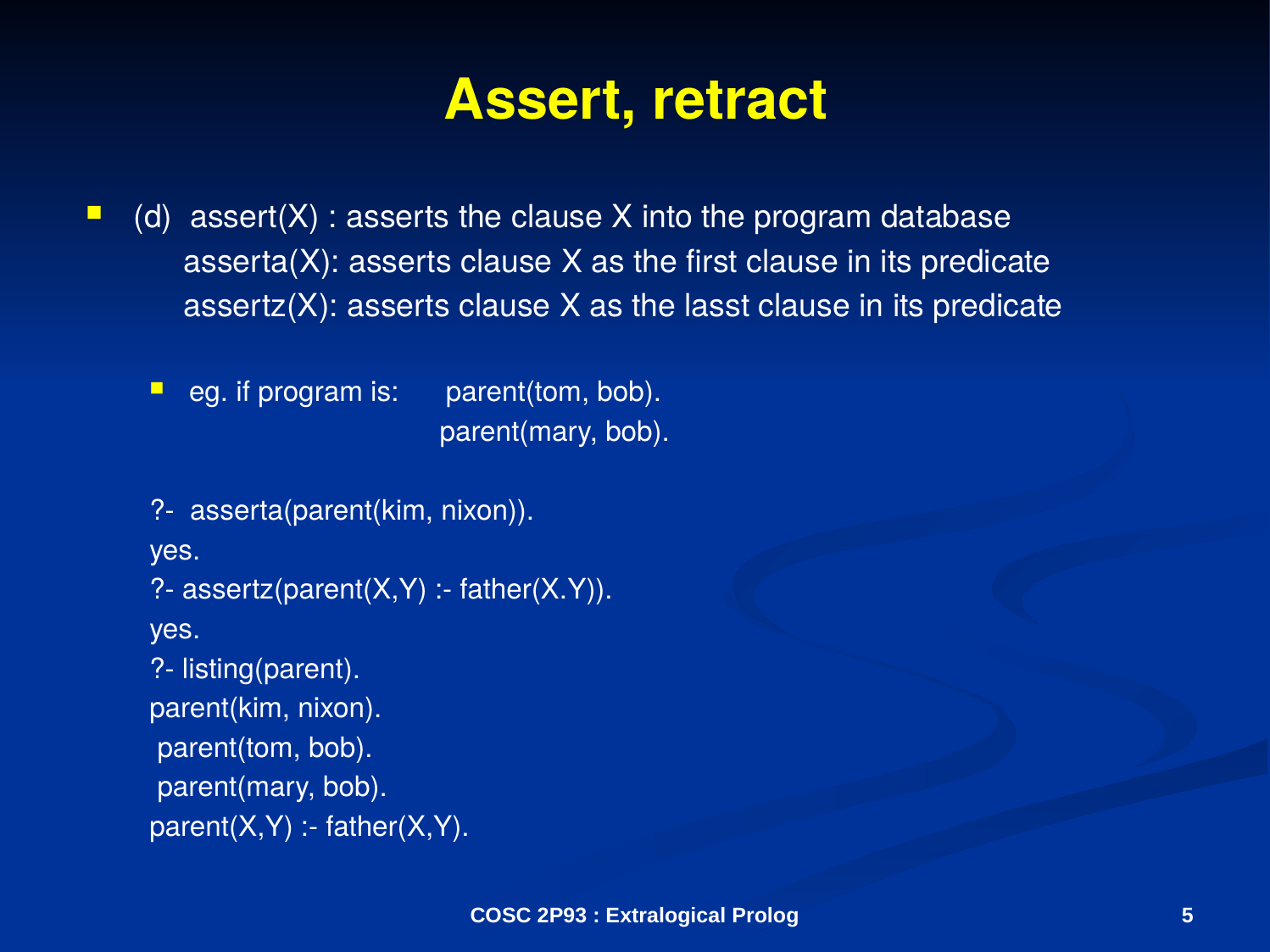

# Assert, retract
(d)  assert(X) : asserts the clause X into the program database
           asserta(X): asserts clause X as the first clause in its predicate
           assertz(X): asserts clause X as the lasst clause in its predicate

eg. if program is:      parent(tom, bob).
                                     parent(mary, bob).

?-  asserta(parent(kim, nixon)).
yes.
?- assertz(parent(X,Y) :- father(X.Y)).
yes.
?- listing(parent).
parent(kim, nixon).
 parent(tom, bob).
 parent(mary, bob).
parent(X,Y) :- father(X,Y).
COSC 2P93 : Extralogical Prolog
5